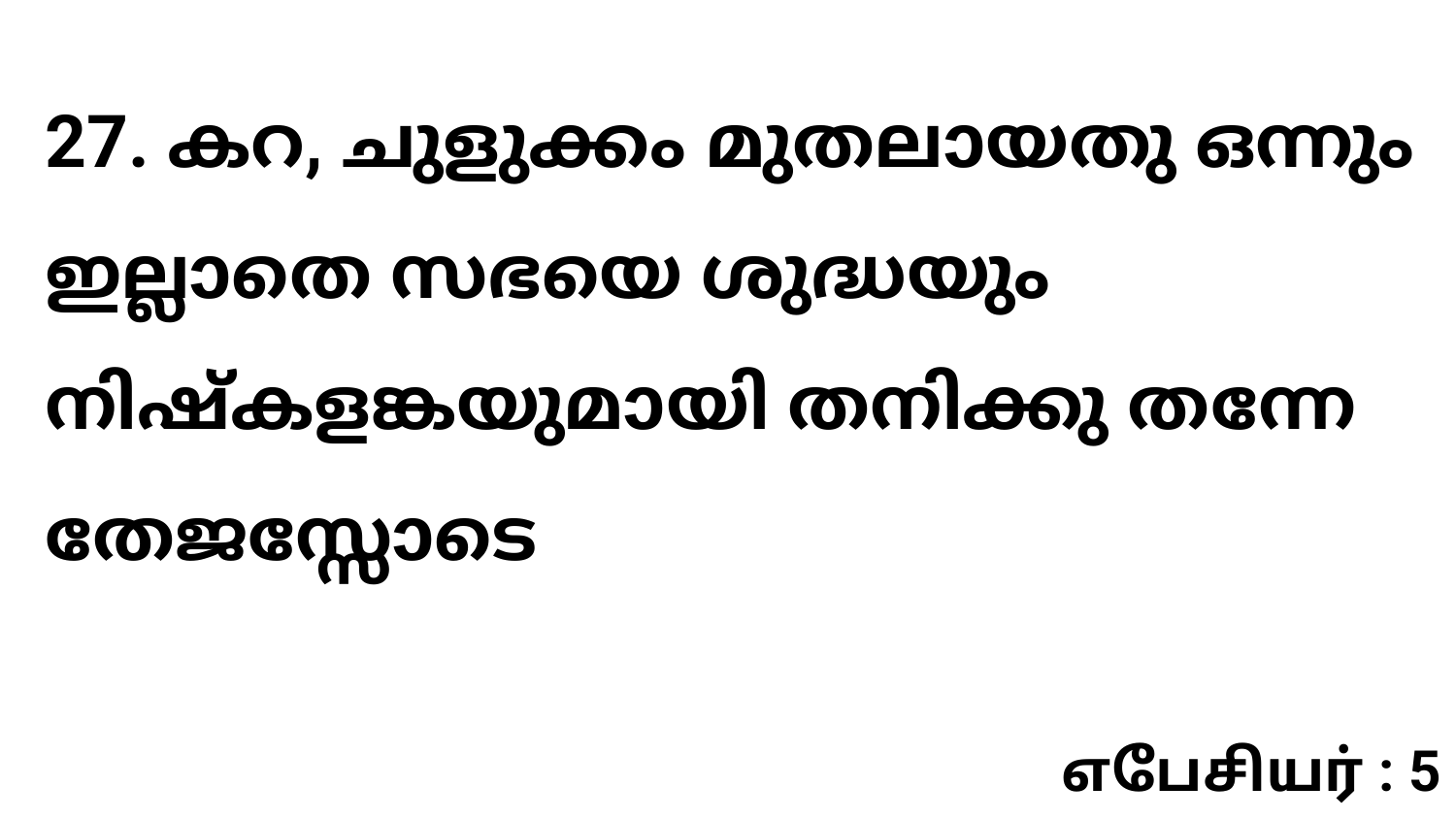

27. കറ, ചുളുക്കം മുതലായതു ഒന്നും ഇല്ലാതെ സഭയെ ശുദ്ധയും നിഷ്കളങ്കയുമായി തനിക്കു തന്നേ തേജസ്സോടെ
எபேசியர் : 5